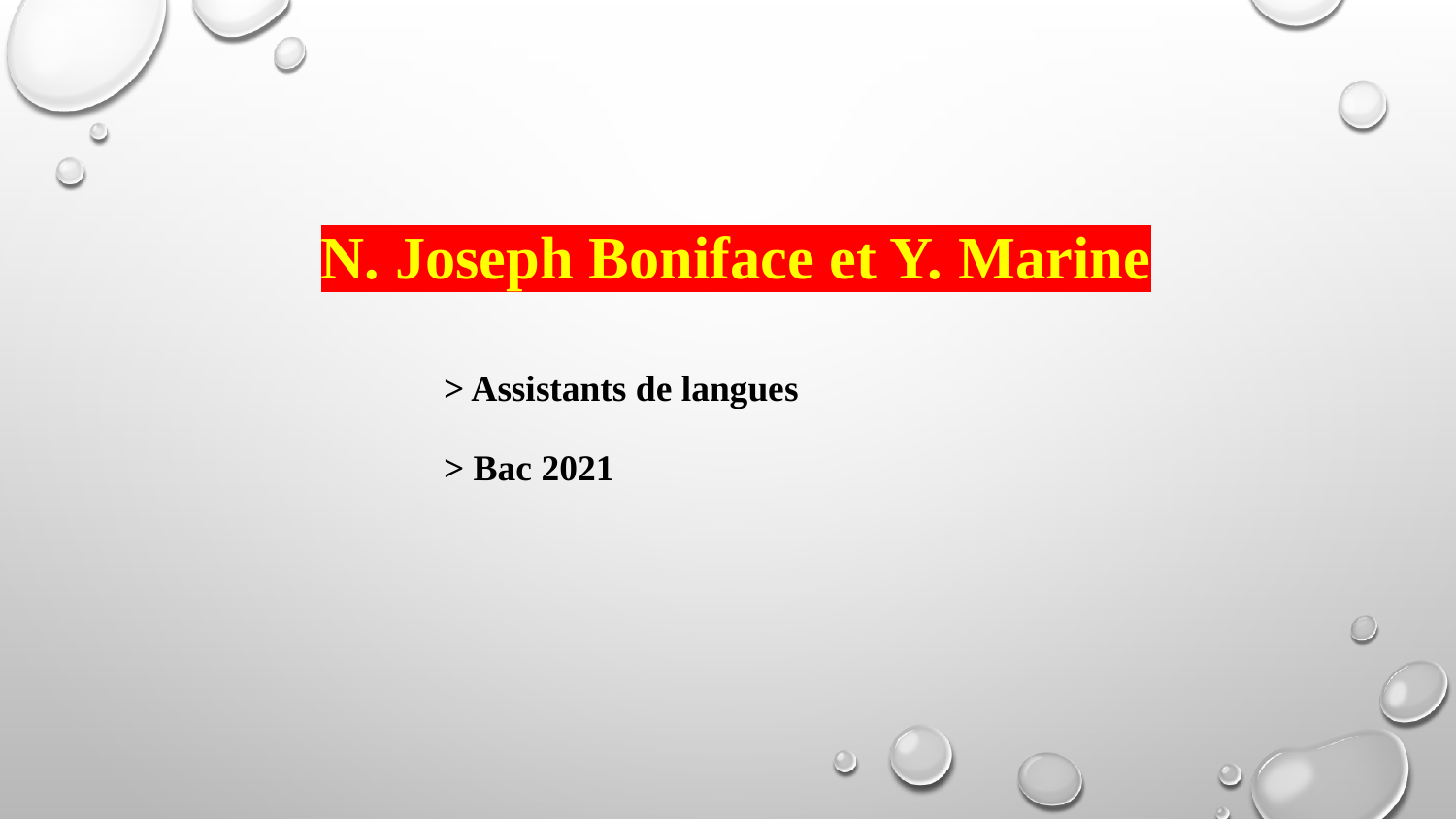

# N. Joseph Boniface et Y. Marine

> Assistants de langues

> Bac 2021